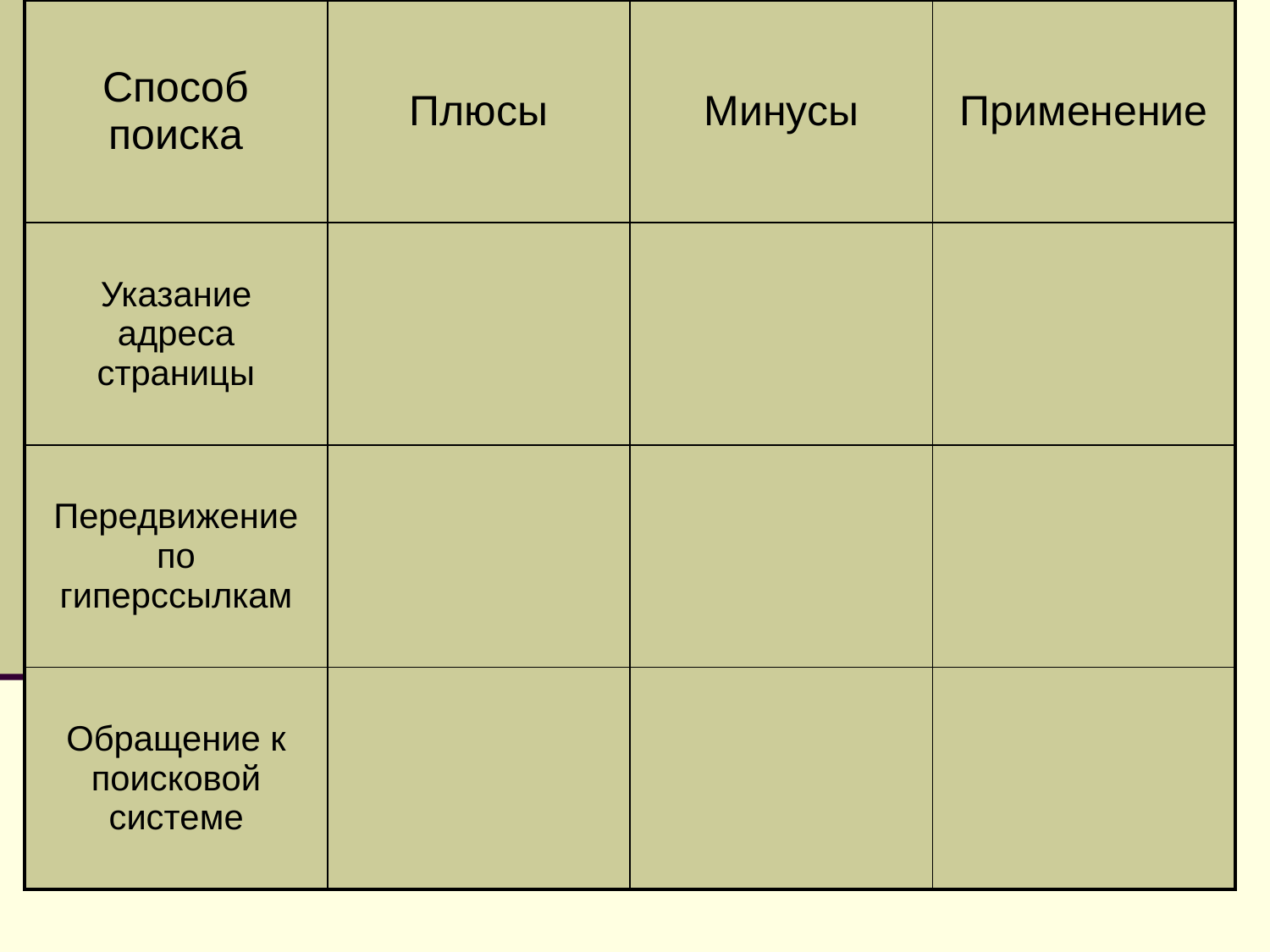

| Способ поиска | Плюсы | Минусы | Применение |
| --- | --- | --- | --- |
| Указание адреса страницы |  |  |  |
| Передвижение по гиперссылкам |  |  |  |
| Обращение к поисковой системе |  |  |  |